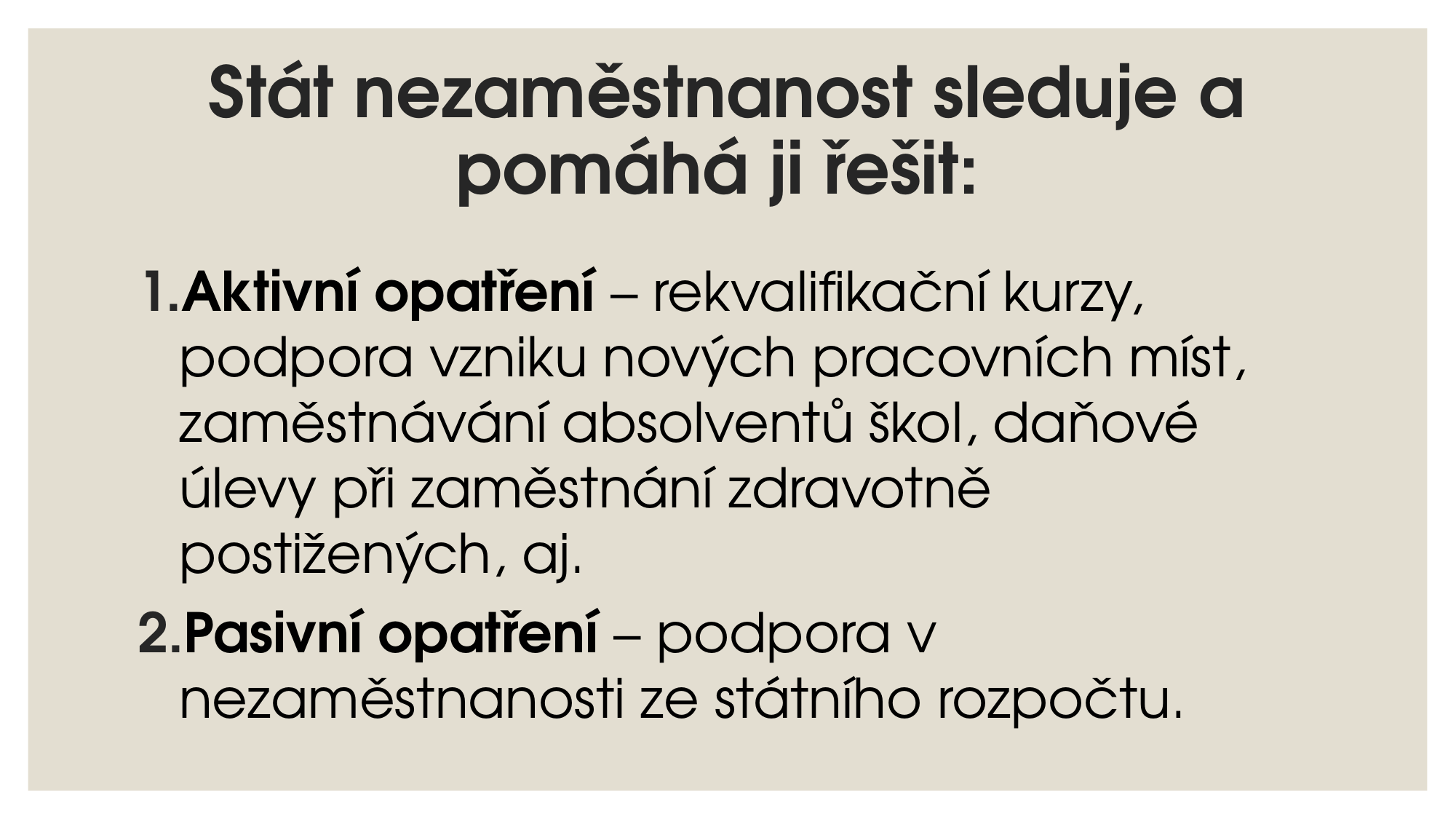

# Stát nezaměstnanost sleduje a pomáhá ji řešit:
Aktivní opatření – rekvalifikační kurzy, podpora vzniku nových pracovních míst, zaměstnávání absolventů škol, daňové úlevy při zaměstnání zdravotně postižených, aj.
Pasivní opatření – podpora v nezaměstnanosti ze státního rozpočtu.